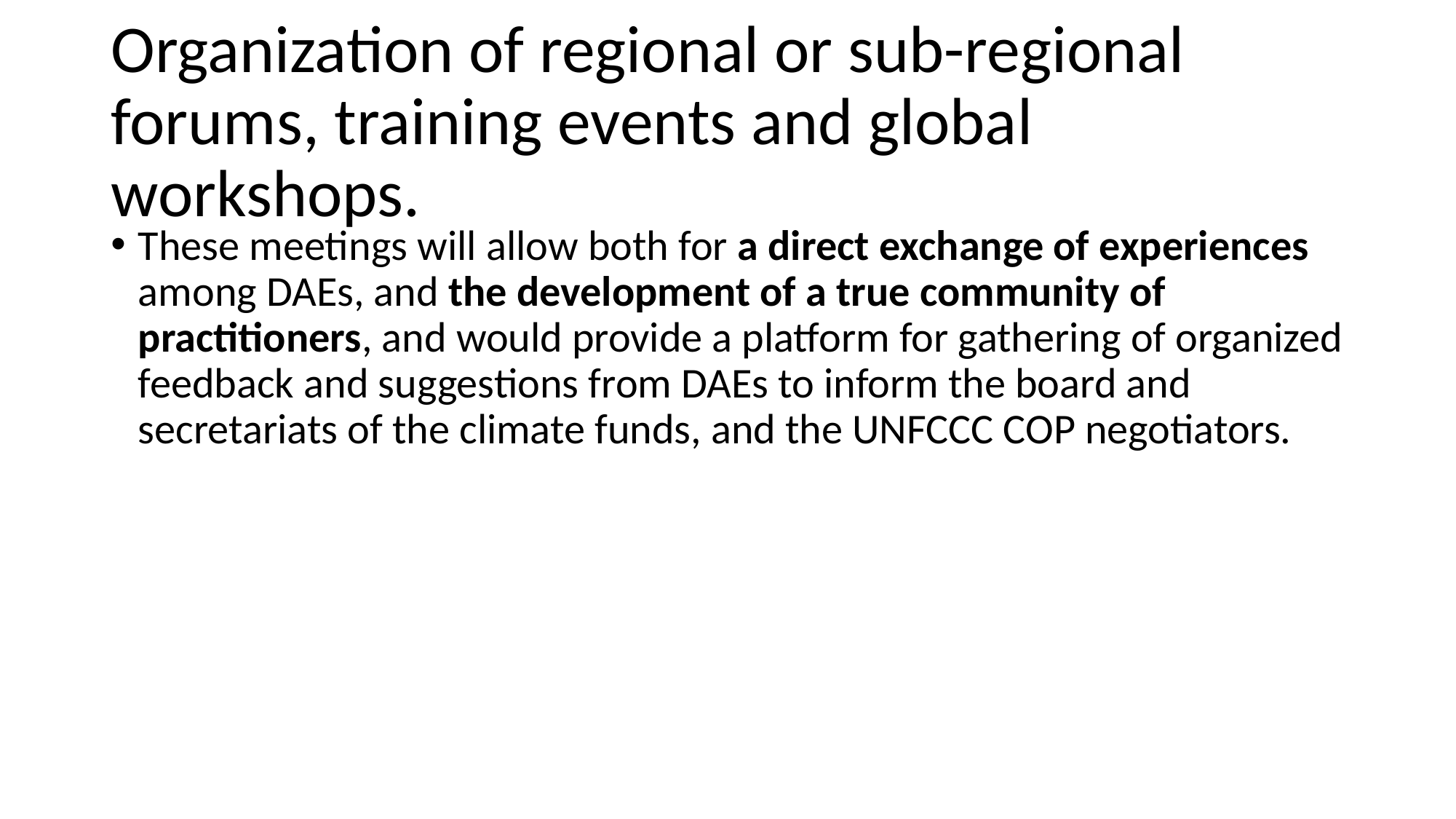

# Organization of regional or sub-regional forums, training events and global workshops.
These meetings will allow both for a direct exchange of experiences among DAEs, and the development of a true community of practitioners, and would provide a platform for gathering of organized feedback and suggestions from DAEs to inform the board and secretariats of the climate funds, and the UNFCCC COP negotiators.